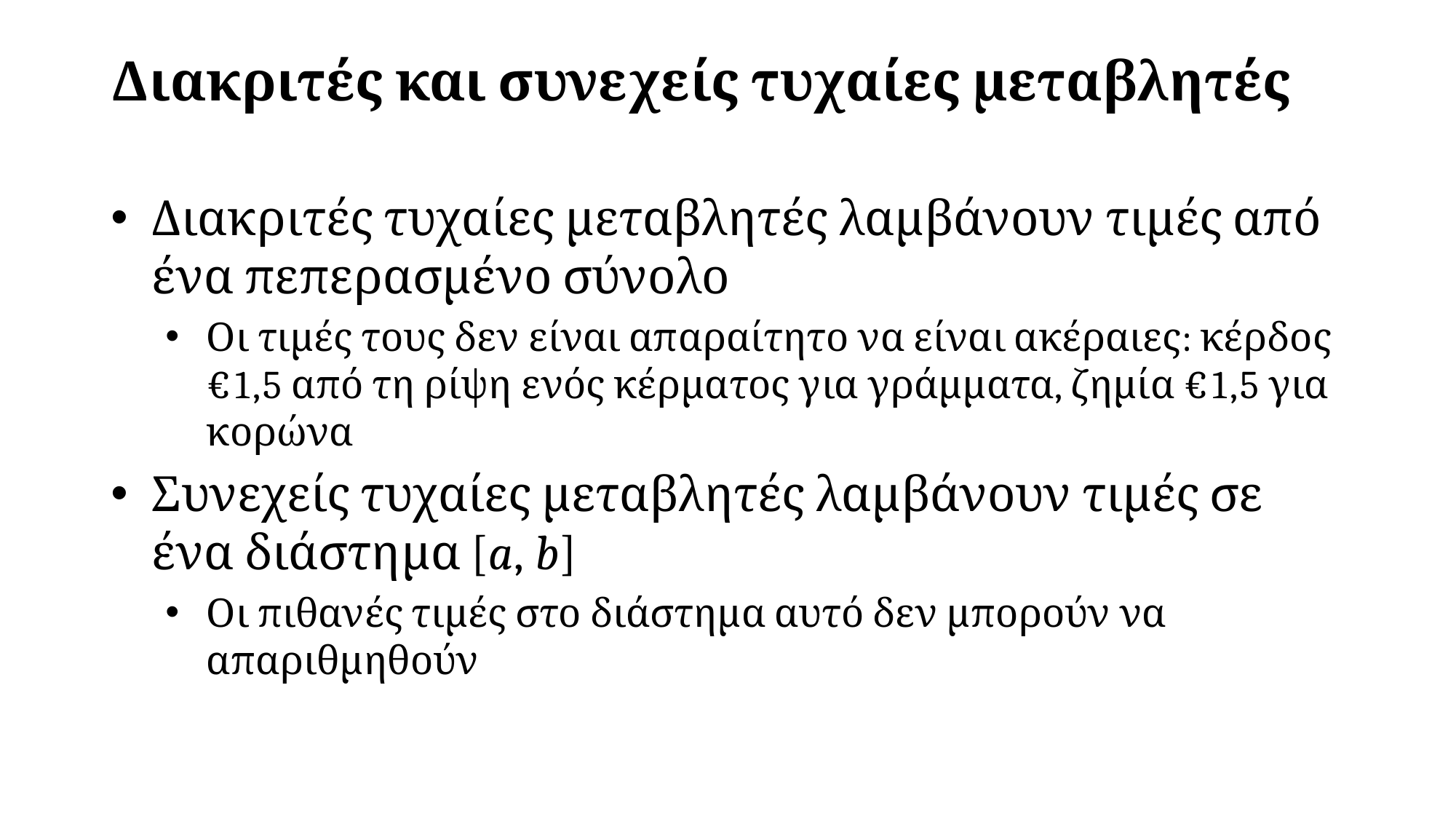

# Διακριτές και συνεχείς τυχαίες μεταβλητές
Διακριτές τυχαίες μεταβλητές λαμβάνουν τιμές από ένα πεπερασμένο σύνολο
Οι τιμές τους δεν είναι απαραίτητο να είναι ακέραιες: κέρδος €1,5 από τη ρίψη ενός κέρματος για γράμματα, ζημία €1,5 για κορώνα
Συνεχείς τυχαίες μεταβλητές λαμβάνουν τιμές σε ένα διάστημα [a, b]
Οι πιθανές τιμές στο διάστημα αυτό δεν μπορούν να απαριθμηθούν